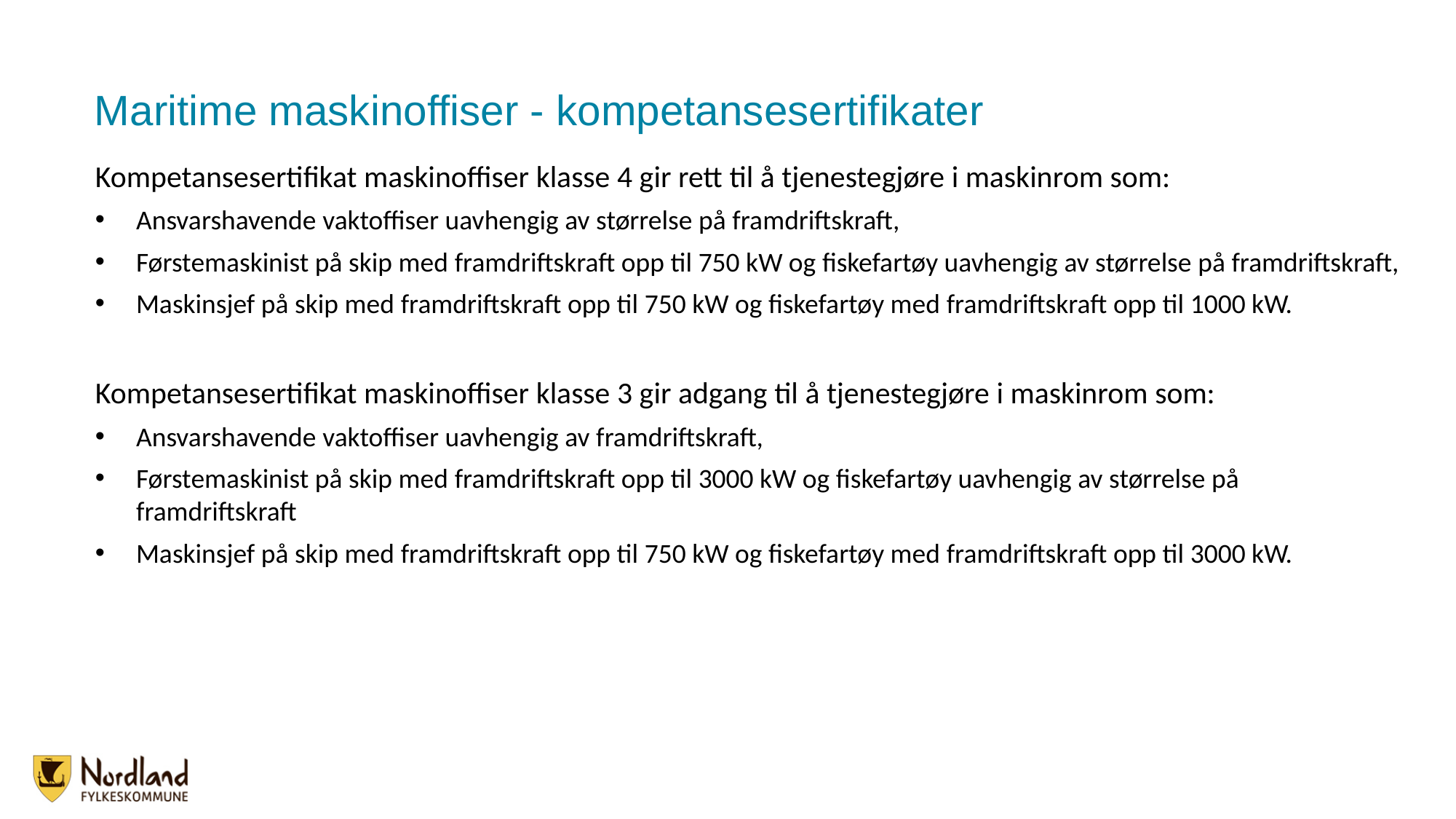

Maritime maskinoffiser - kompetansesertifikater
Kompetansesertifikat maskinoffiser klasse 4 gir rett til å tjenestegjøre i maskinrom som:
Ansvarshavende vaktoffiser uavhengig av størrelse på framdriftskraft,
Førstemaskinist på skip med framdriftskraft opp til 750 kW og fiskefartøy uavhengig av størrelse på framdriftskraft,
Maskinsjef på skip med framdriftskraft opp til 750 kW og fiskefartøy med framdriftskraft opp til 1000 kW.

Kompetansesertifikat maskinoffiser klasse 3 gir adgang til å tjenestegjøre i maskinrom som:
Ansvarshavende vaktoffiser uavhengig av framdriftskraft,
Førstemaskinist på skip med framdriftskraft opp til 3000 kW og fiskefartøy uavhengig av størrelse på framdriftskraft
Maskinsjef på skip med framdriftskraft opp til 750 kW og fiskefartøy med framdriftskraft opp til 3000 kW.